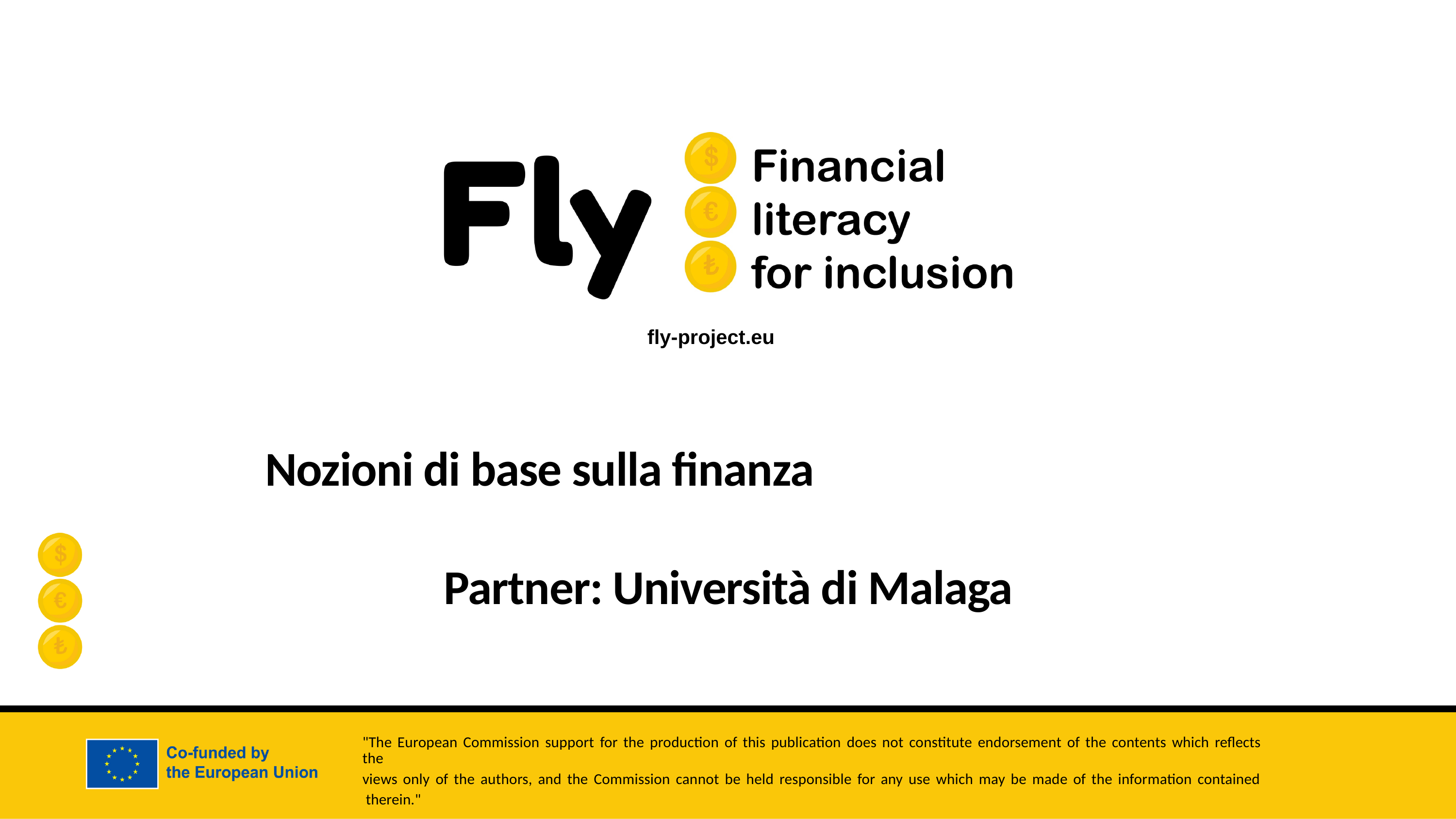

Nozioni di base sulla finanza

Partner: Università di Malaga